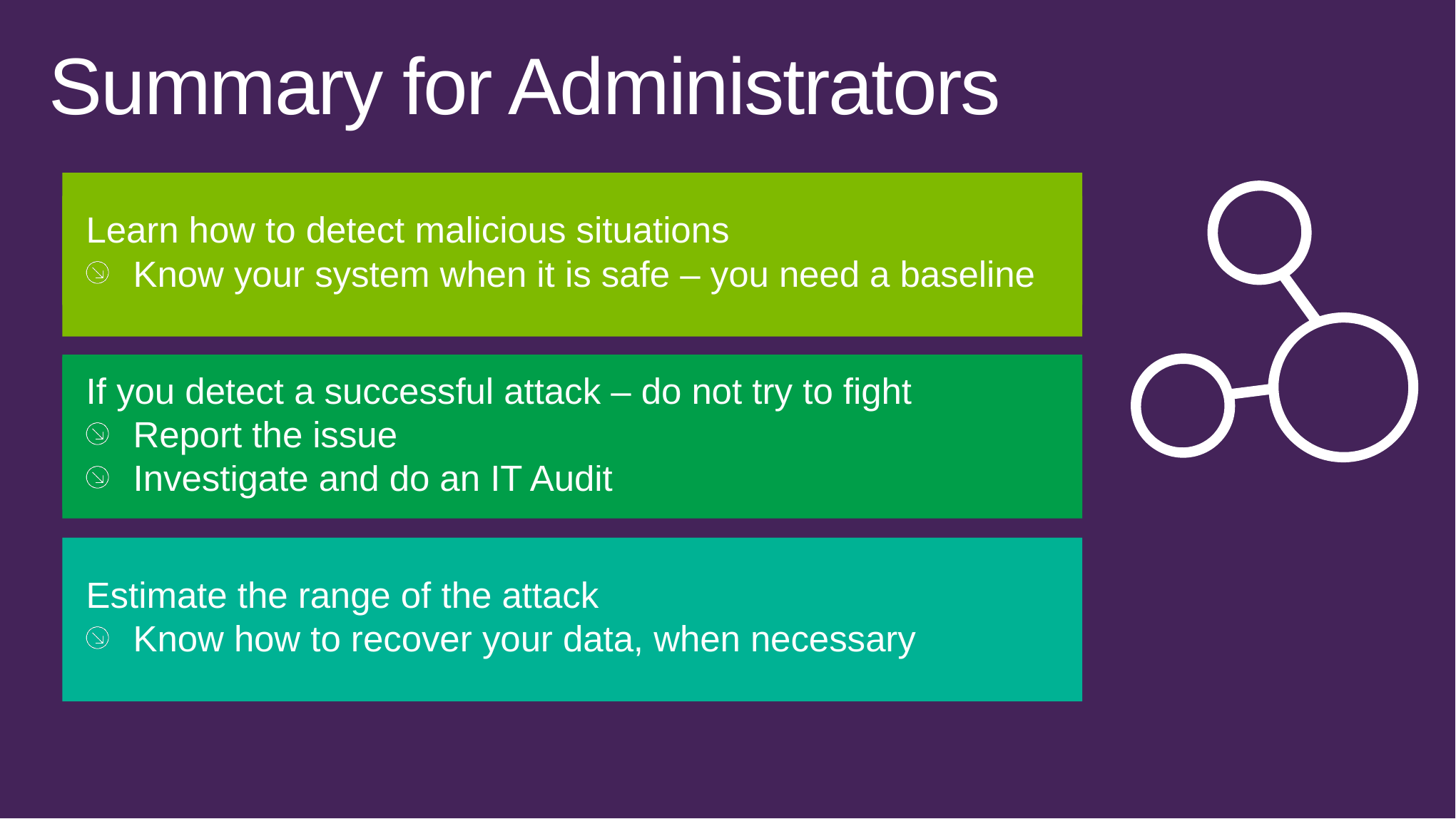

# Summary for Administrators

Learn how to detect malicious situations
Know your system when it is safe – you need a baseline

If you detect a successful attack – do not try to fight
Report the issue
Investigate and do an IT Audit

Estimate the range of the attack
Know how to recover your data, when necessary